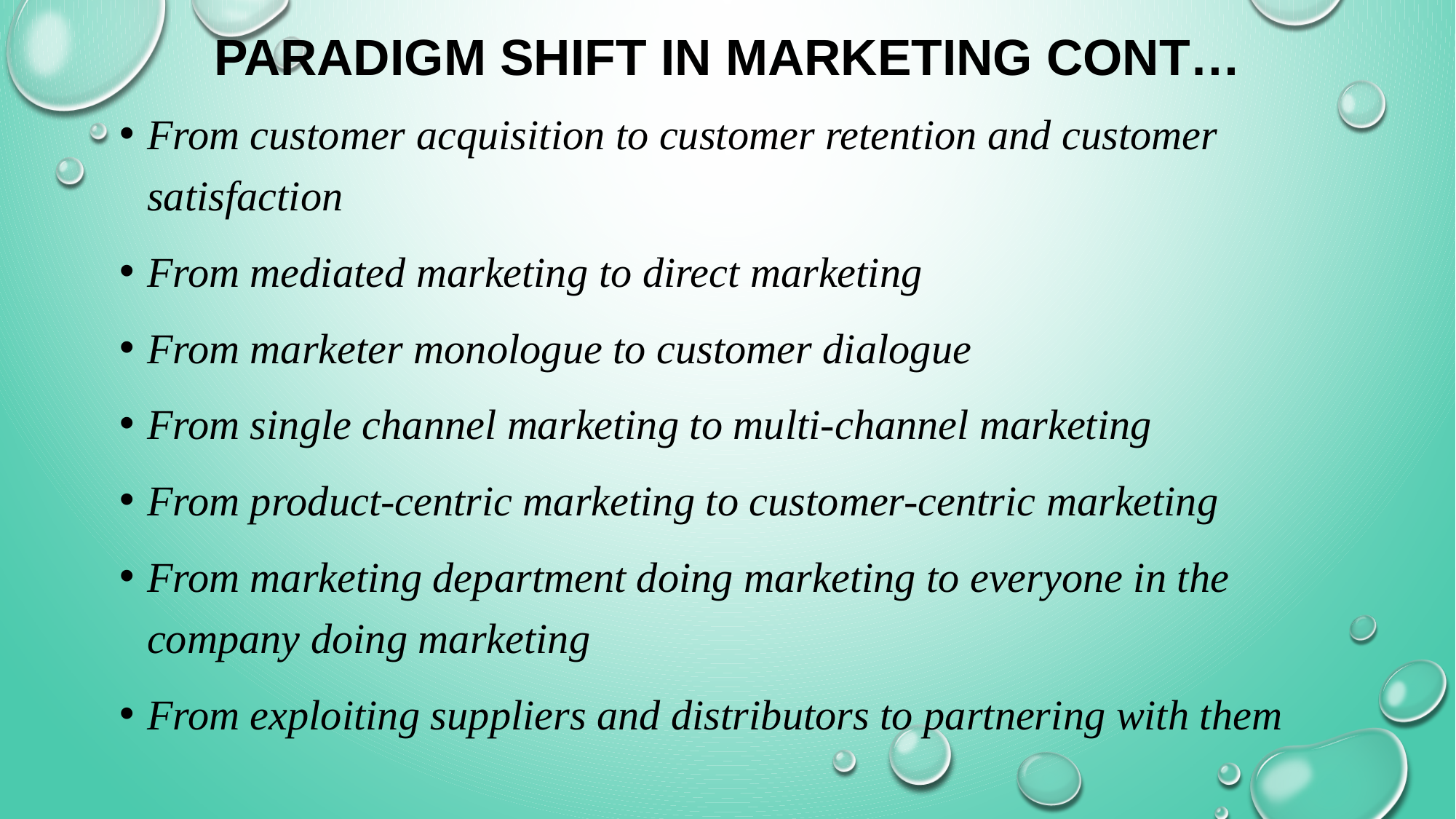

# Paradigm Shift in Marketing cont…
From customer acquisition to customer retention and customer satisfaction
From mediated marketing to direct marketing
From marketer monologue to customer dialogue
From single channel marketing to multi-channel marketing
From product-centric marketing to customer-centric marketing
From marketing department doing marketing to everyone in the company doing marketing
From exploiting suppliers and distributors to partnering with them